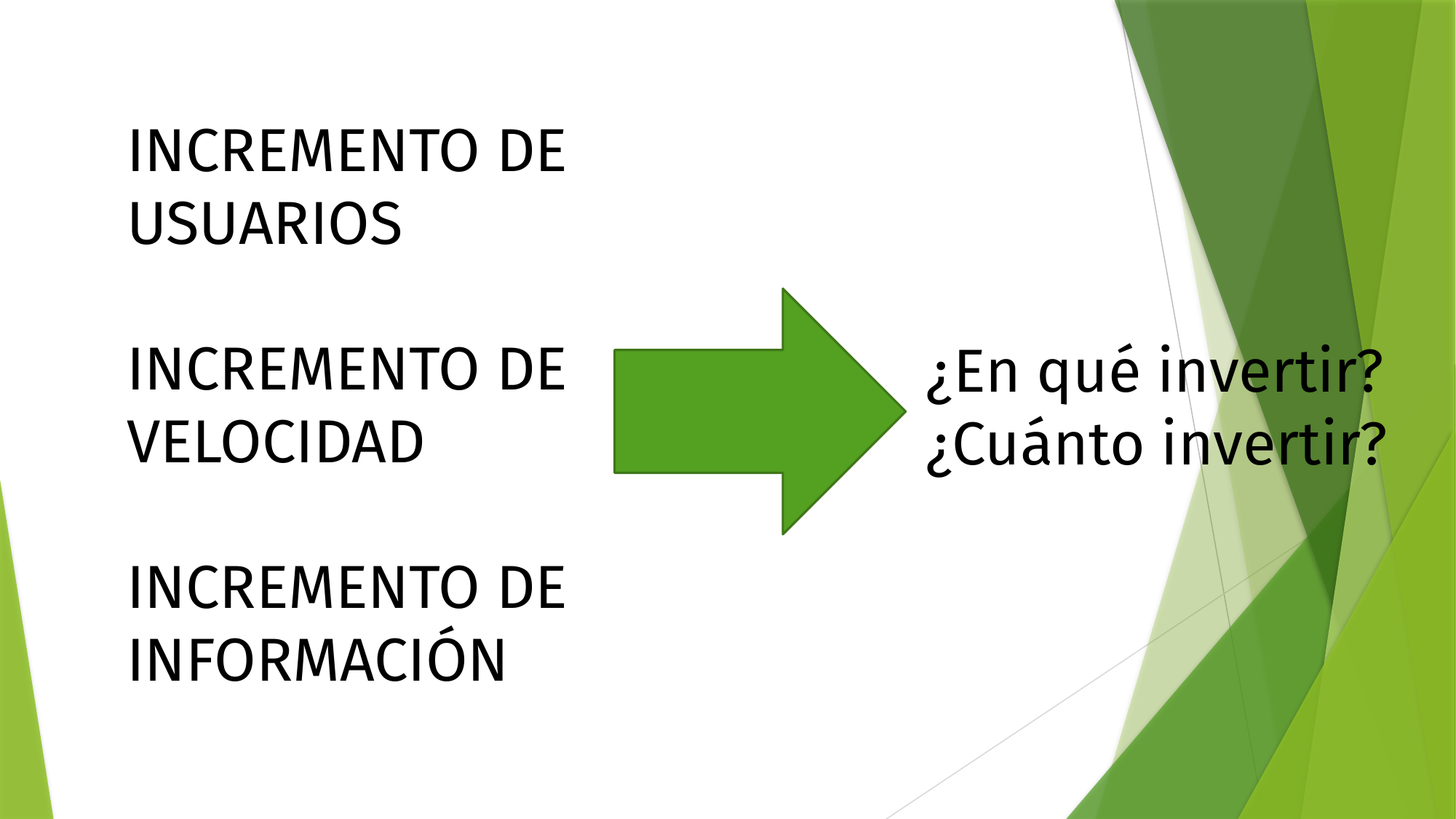

INCREMENTO DE USUARIOS

INCREMENTO DE VELOCIDAD

INCREMENTO DE INFORMACIÓN

¿En qué invertir?
¿Cuánto invertir?